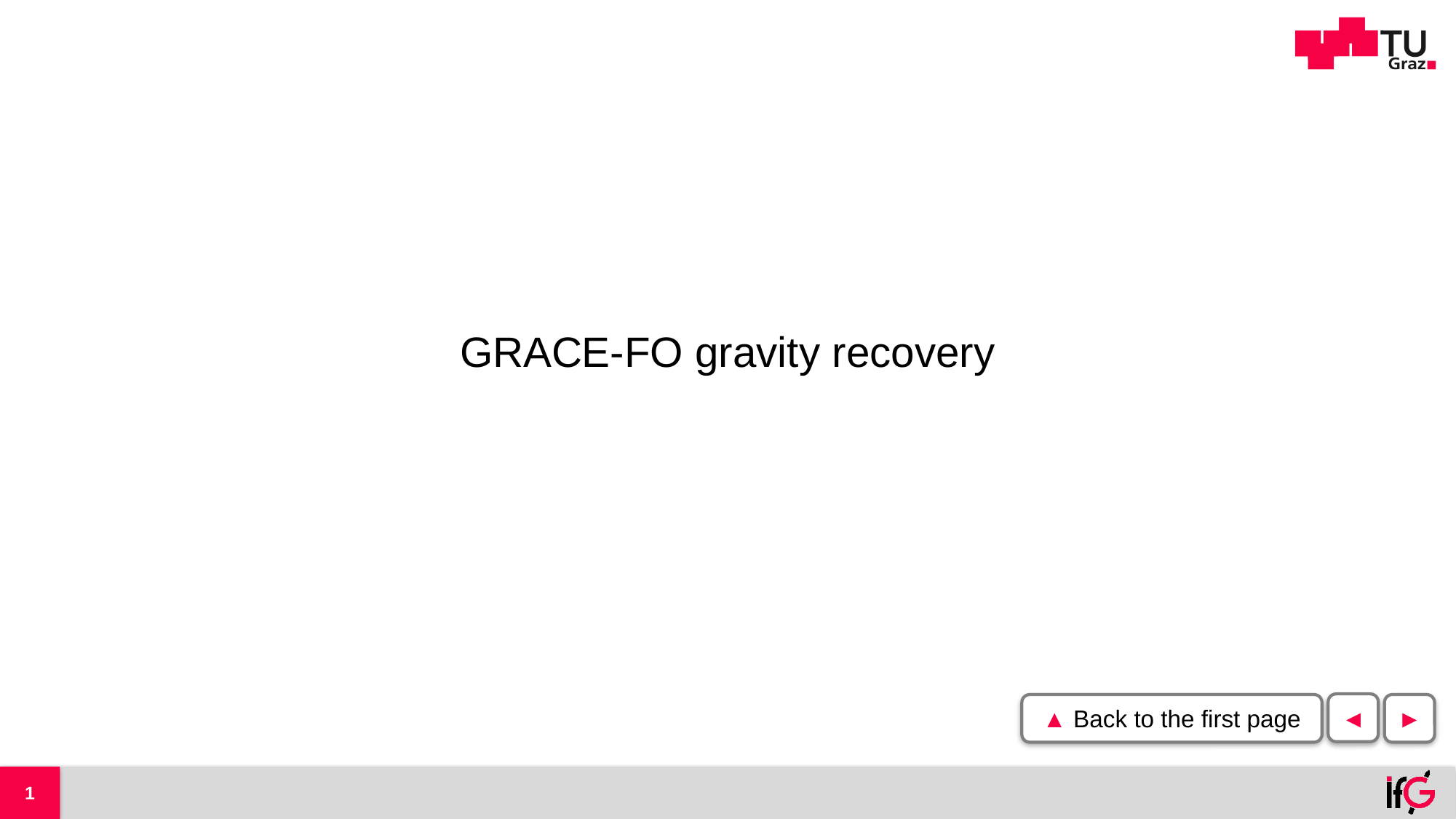

# GRACE-FO gravity recovery
◄
▲ Back to the first page
►
1